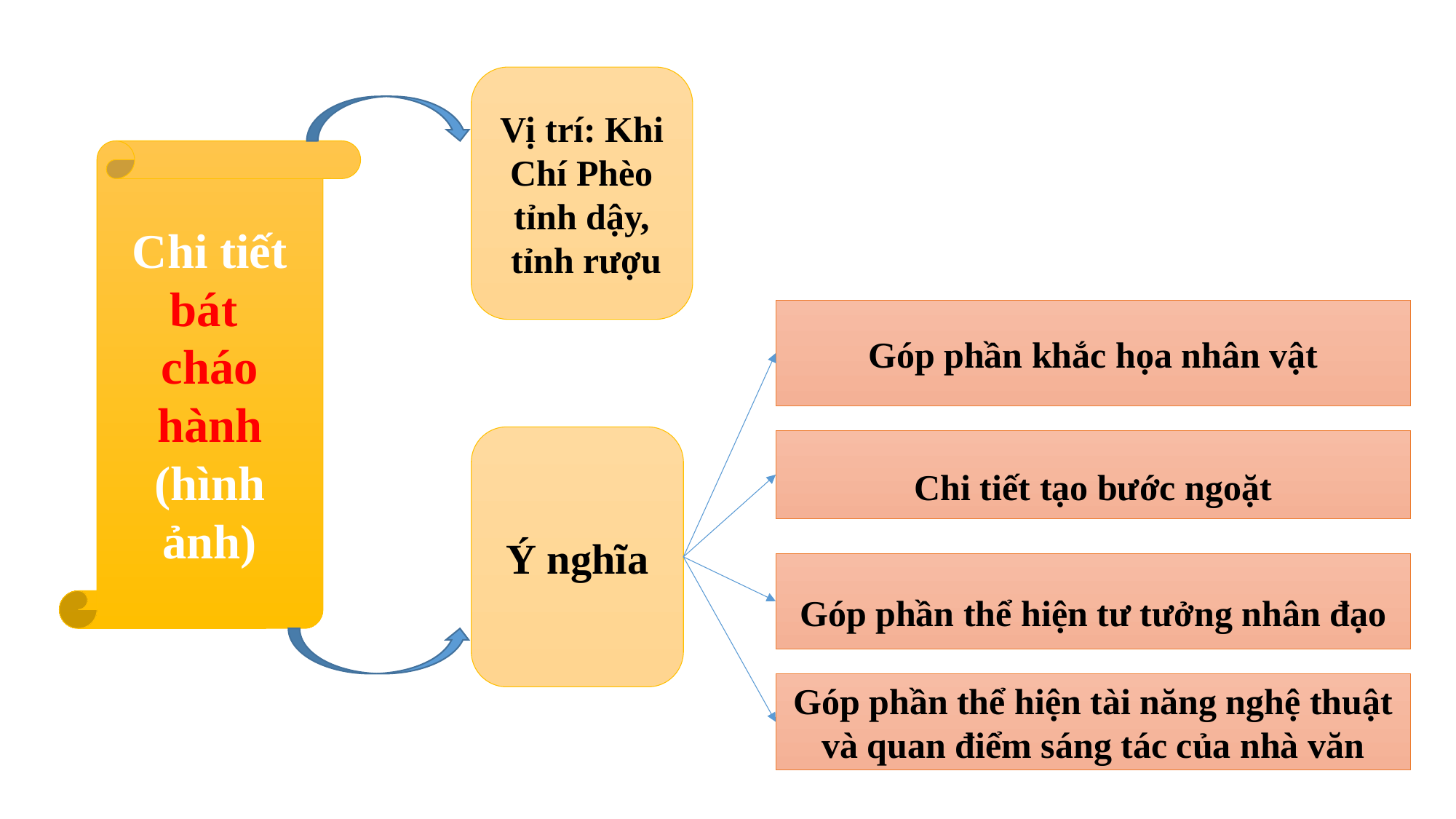

Vị trí: Khi Chí Phèo tỉnh dậy,
 tỉnh rượu

Chi tiết bát
cháo hành (hình ảnh)
Góp phần khắc họa nhân vật
Ý nghĩa
Chi tiết tạo bước ngoặt
Góp phần thể hiện tư tưởng nhân đạo

Góp phần thể hiện tài năng nghệ thuật và quan điểm sáng tác của nhà văn